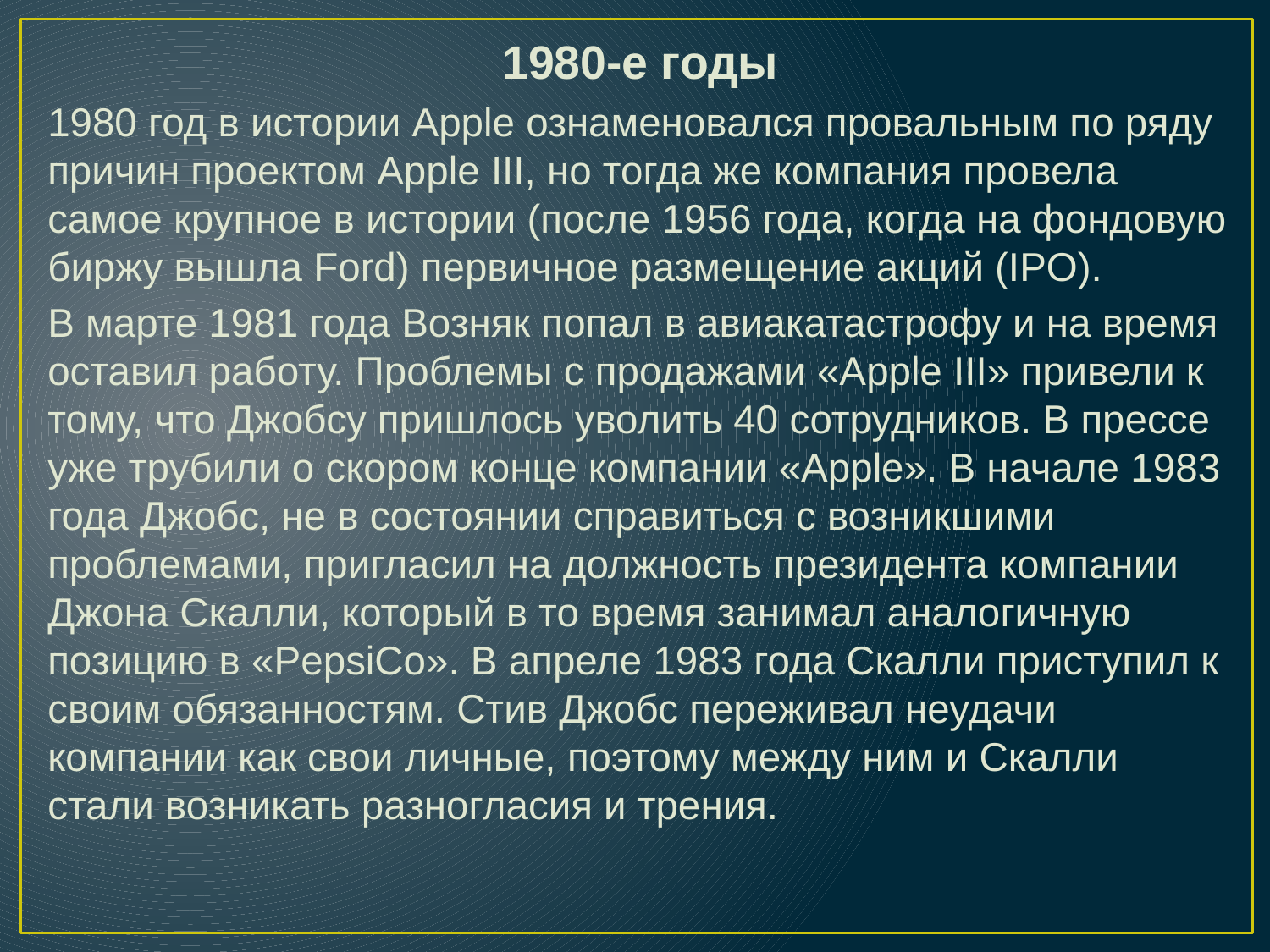

1980-е годы
1980 год в истории Apple ознаменовался провальным по ряду причин проектом Apple III, но тогда же компания провела самое крупное в истории (после 1956 года, когда на фондовую биржу вышла Ford) первичное размещение акций (IPO).
В марте 1981 года Возняк попал в авиакатастрофу и на время оставил работу. Проблемы с продажами «Apple III» привели к тому, что Джобсу пришлось уволить 40 сотрудников. В прессе уже трубили о скором конце компании «Apple». В начале 1983 года Джобс, не в состоянии справиться с возникшими проблемами, пригласил на должность президента компании Джона Скалли, который в то время занимал аналогичную позицию в «PepsiCo». В апреле 1983 года Скалли приступил к своим обязанностям. Стив Джобс переживал неудачи компании как свои личные, поэтому между ним и Скалли стали возникать разногласия и трения.